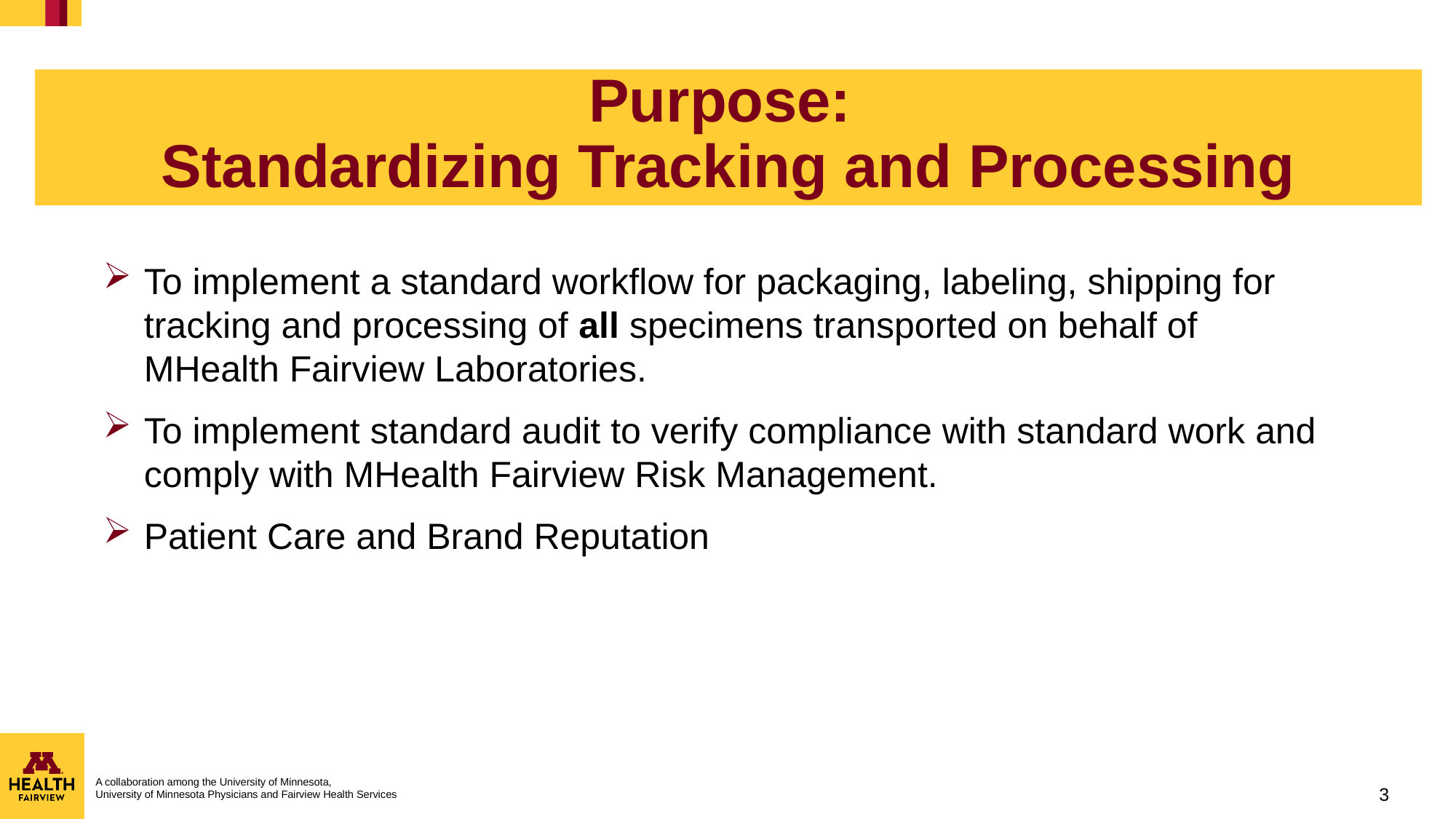

# Purpose: Standardizing Tracking and Processing
To implement a standard workflow for packaging, labeling, shipping for tracking and processing of all specimens transported on behalf of MHealth Fairview Laboratories.
To implement standard audit to verify compliance with standard work and comply with MHealth Fairview Risk Management.
Patient Care and Brand Reputation

3